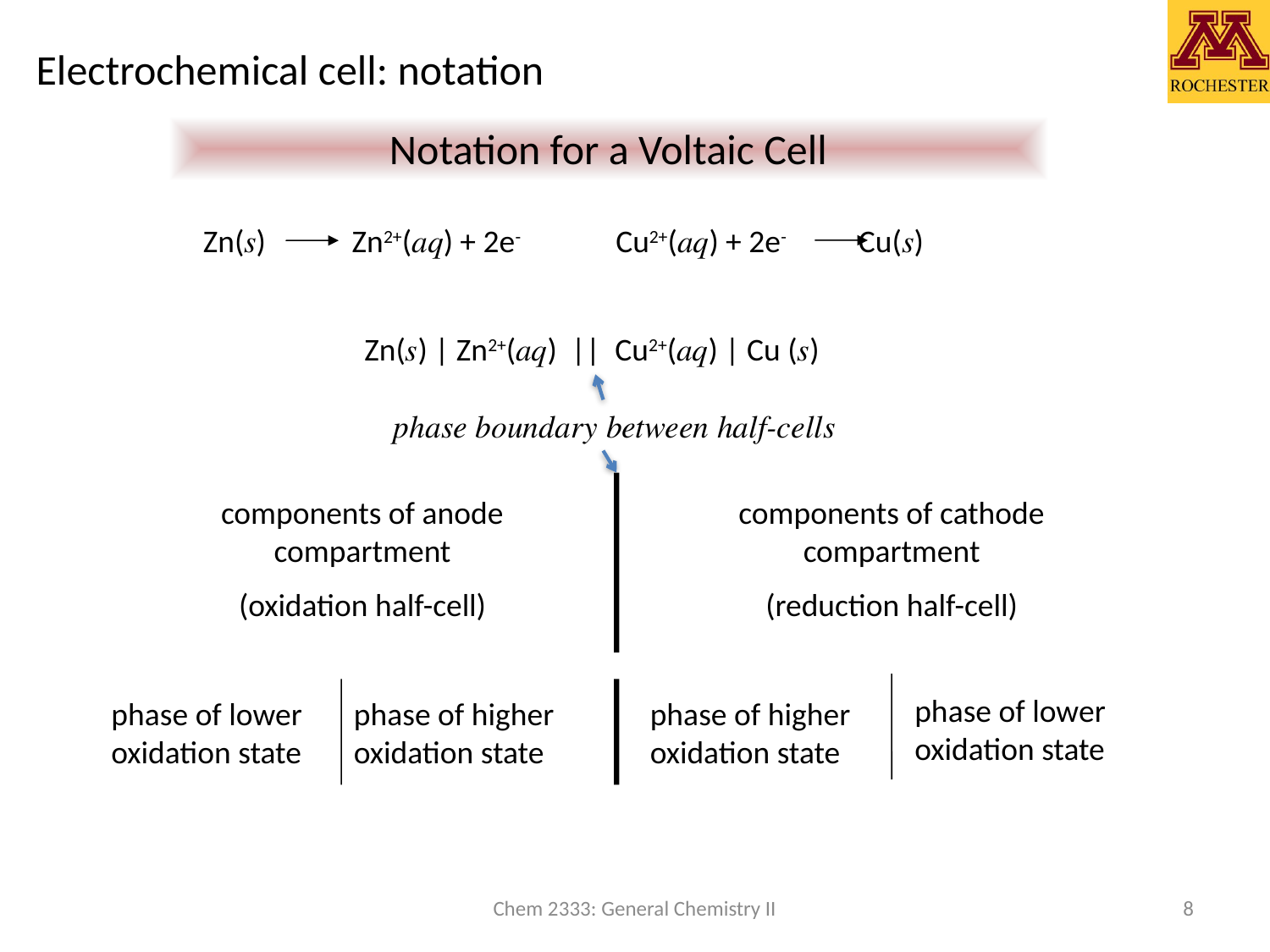

# Electrochemical cell: notation
Notation for a Voltaic Cell
Zn(s)            Zn2+(aq) + 2e-

Cu2+(aq) + 2e-                 Cu(s)

Zn(s) | Zn2+(aq)  ||  Cu2+(aq) | Cu (s)
phase boundary between half-cells

components of anode compartment
(oxidation half-cell)
components of cathode compartment
(reduction half-cell)

phase of lower oxidation state
phase of lower oxidation state
phase of higher oxidation state
phase of higher oxidation state

Chem 2333: General Chemistry II
8